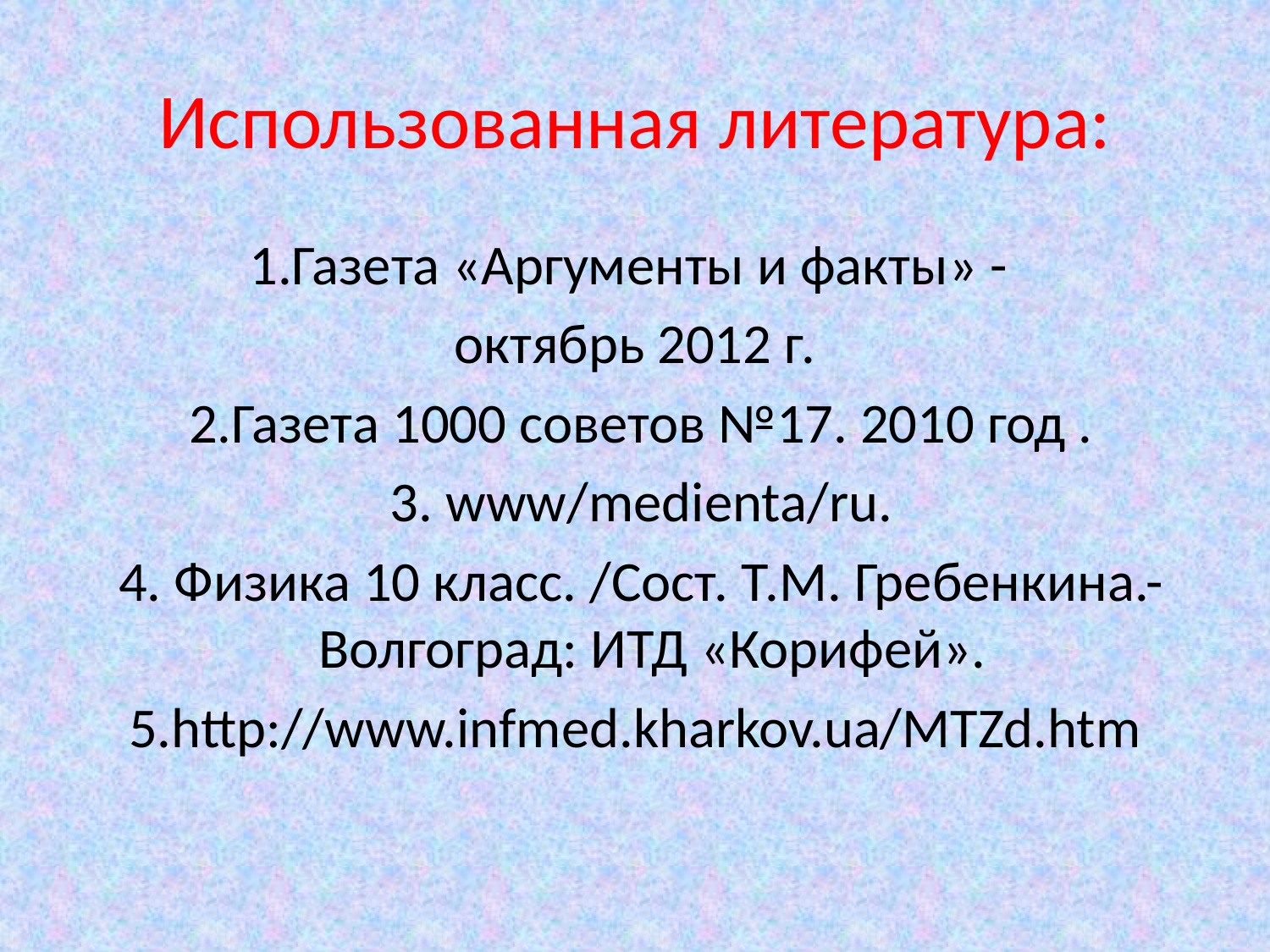

# Использованная литература:
1.Газета «Аргументы и факты» -
октябрь 2012 г.
 2.Газета 1000 советов №17. 2010 год .
 3. www/medienta/ru.
 4. Физика 10 класс. /Сост. Т.М. Гребенкина.- Волгоград: ИТД «Корифей».
5.http://www.infmed.kharkov.ua/MTZd.htm